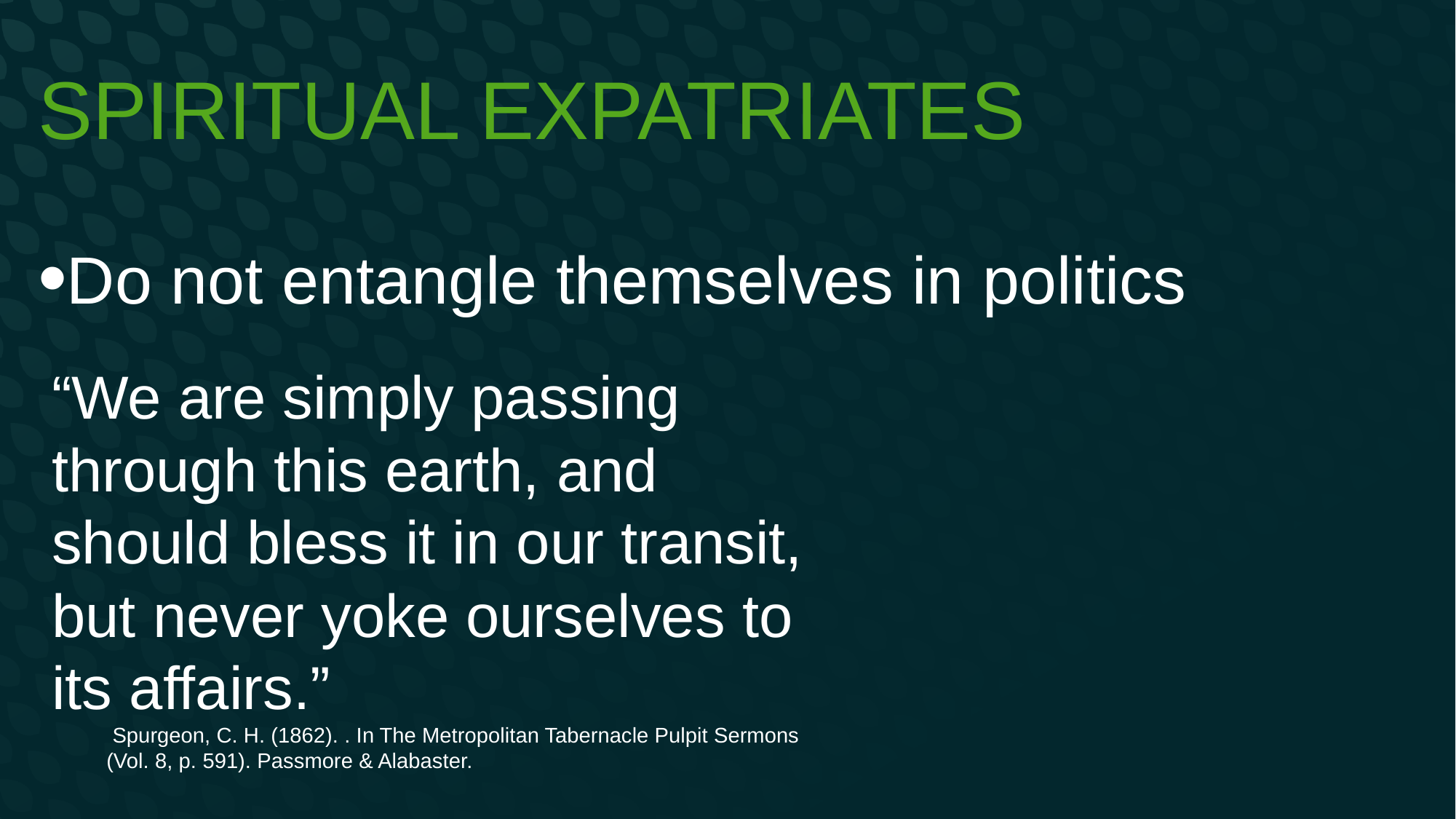

# Spiritual Expatriates
Do not entangle themselves in politics

“We are simply passing through this earth, and should bless it in our transit, but never yoke ourselves to its affairs.”
 Spurgeon, C. H. (1862). . In The Metropolitan Tabernacle Pulpit Sermons (Vol. 8, p. 591). Passmore & Alabaster.